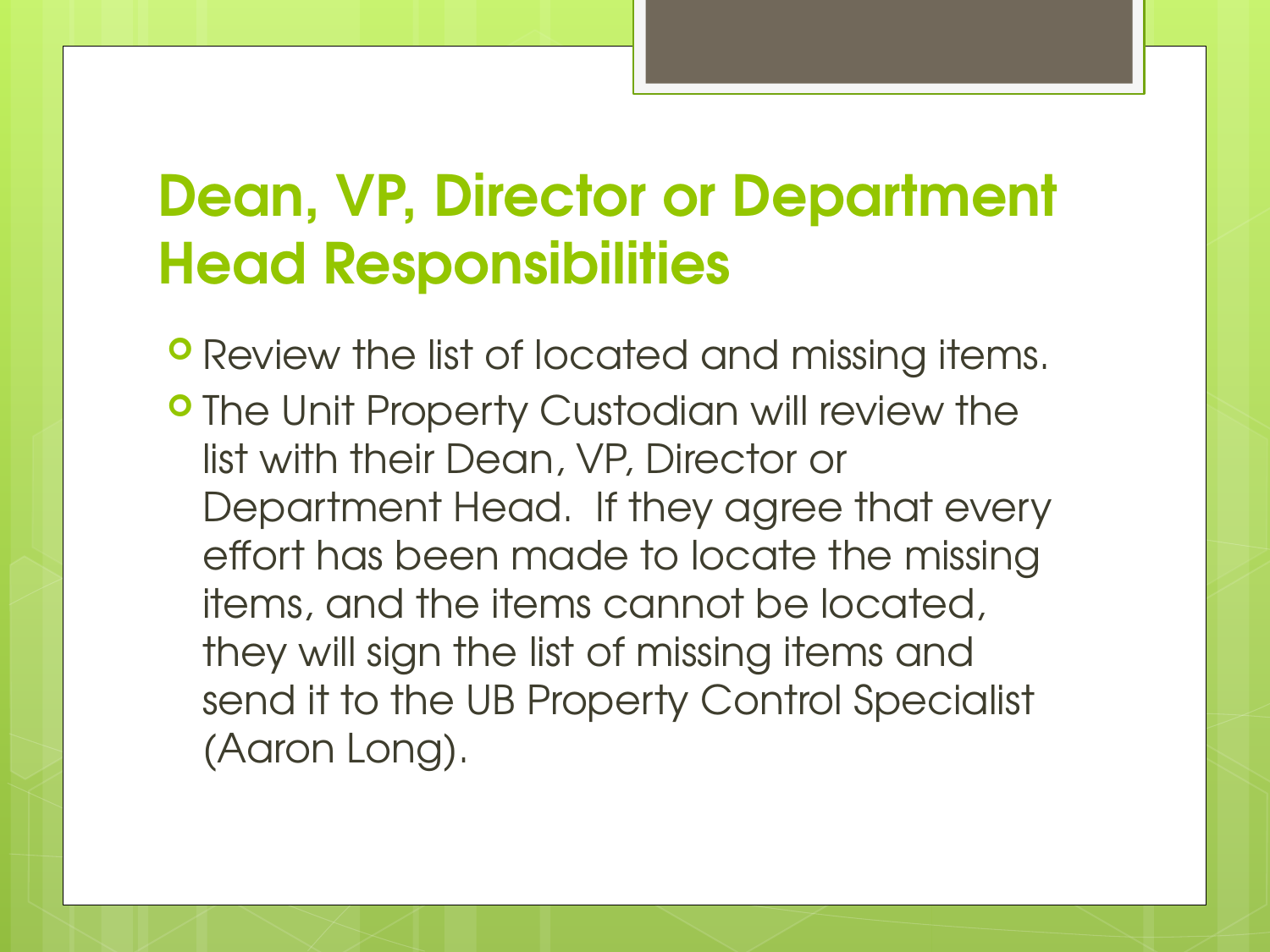

# Dean, VP, Director or Department Head Responsibilities
Review the list of located and missing items.
The Unit Property Custodian will review the list with their Dean, VP, Director or Department Head.  If they agree that every effort has been made to locate the missing items, and the items cannot be located, they will sign the list of missing items and send it to the UB Property Control Specialist (Aaron Long).